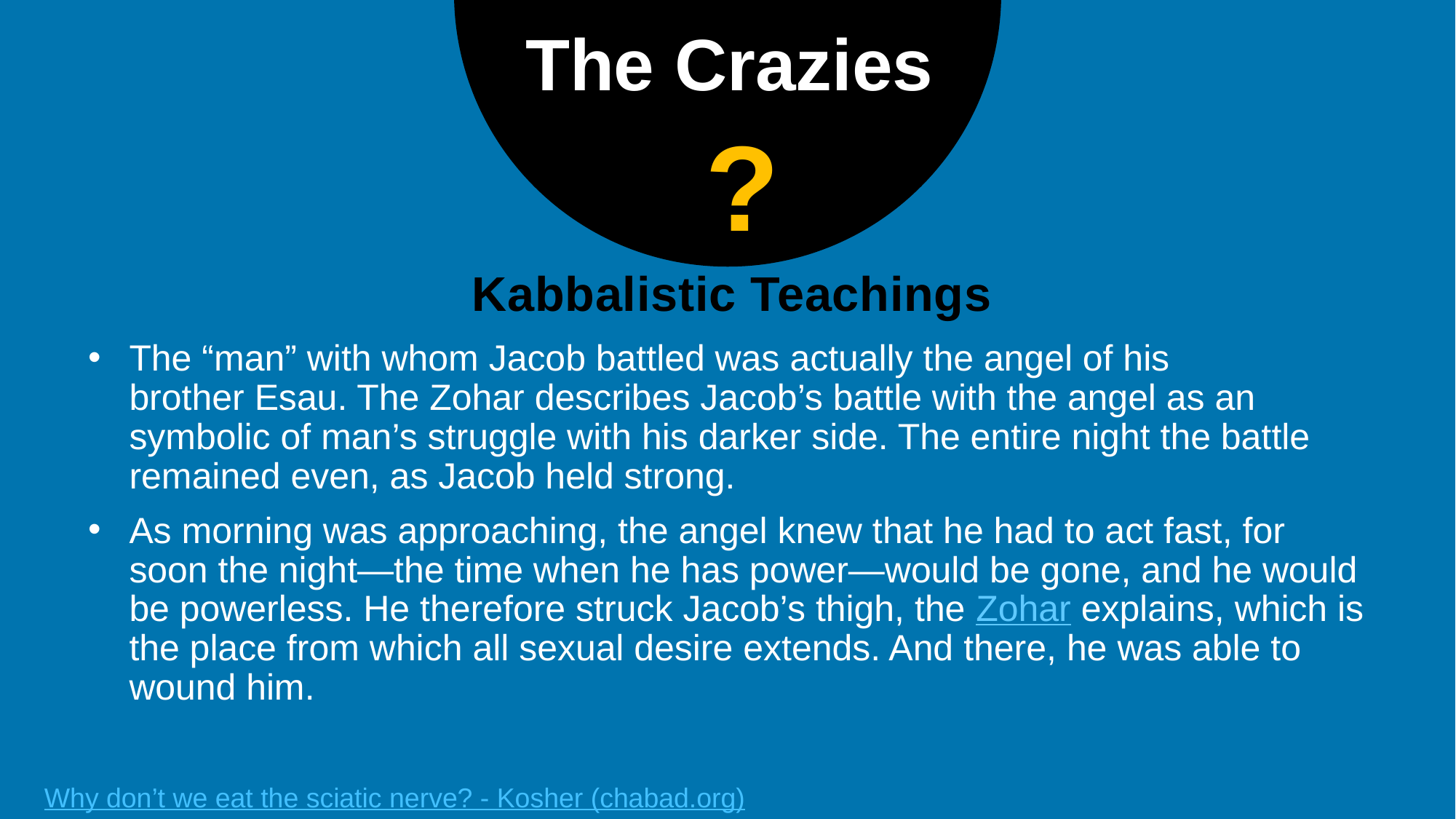

The Crazies
?
# Kabbalistic Teachings
The “man” with whom Jacob battled was actually the angel of his brother Esau. The Zohar describes Jacob’s battle with the angel as an symbolic of man’s struggle with his darker side. The entire night the battle remained even, as Jacob held strong.
As morning was approaching, the angel knew that he had to act fast, for soon the night—the time when he has power—would be gone, and he would be powerless. He therefore struck Jacob’s thigh, the Zohar explains, which is the place from which all sexual desire extends. And there, he was able to wound him.
Why don’t we eat the sciatic nerve? - Kosher (chabad.org)